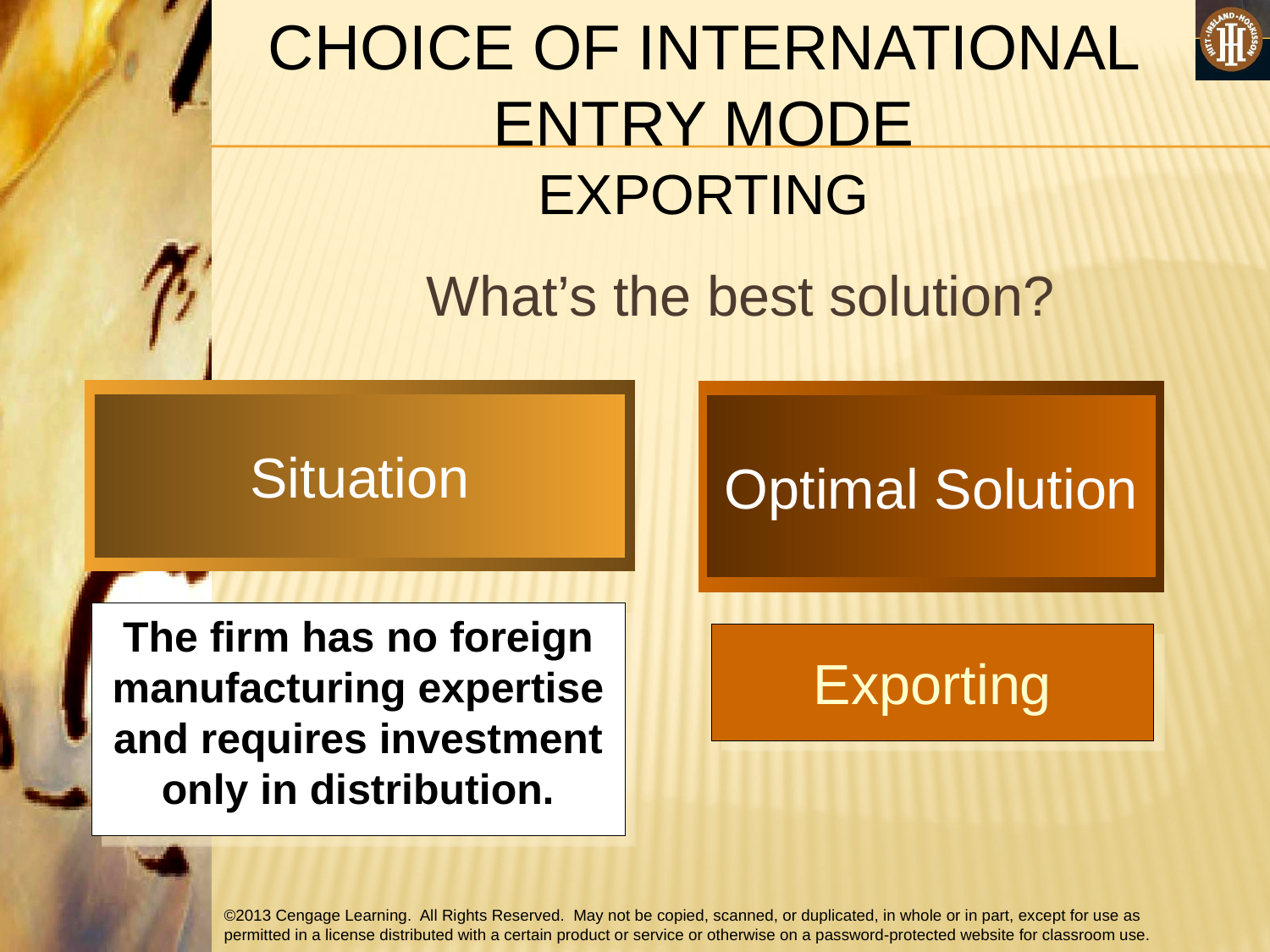

CHOICE OF INTERNATIONAL ENTRY MODE
EXPORTING

What’s the best solution?

Situation

Optimal Solution
The firm has no foreign manufacturing expertise and requires investment only in distribution.
Exporting